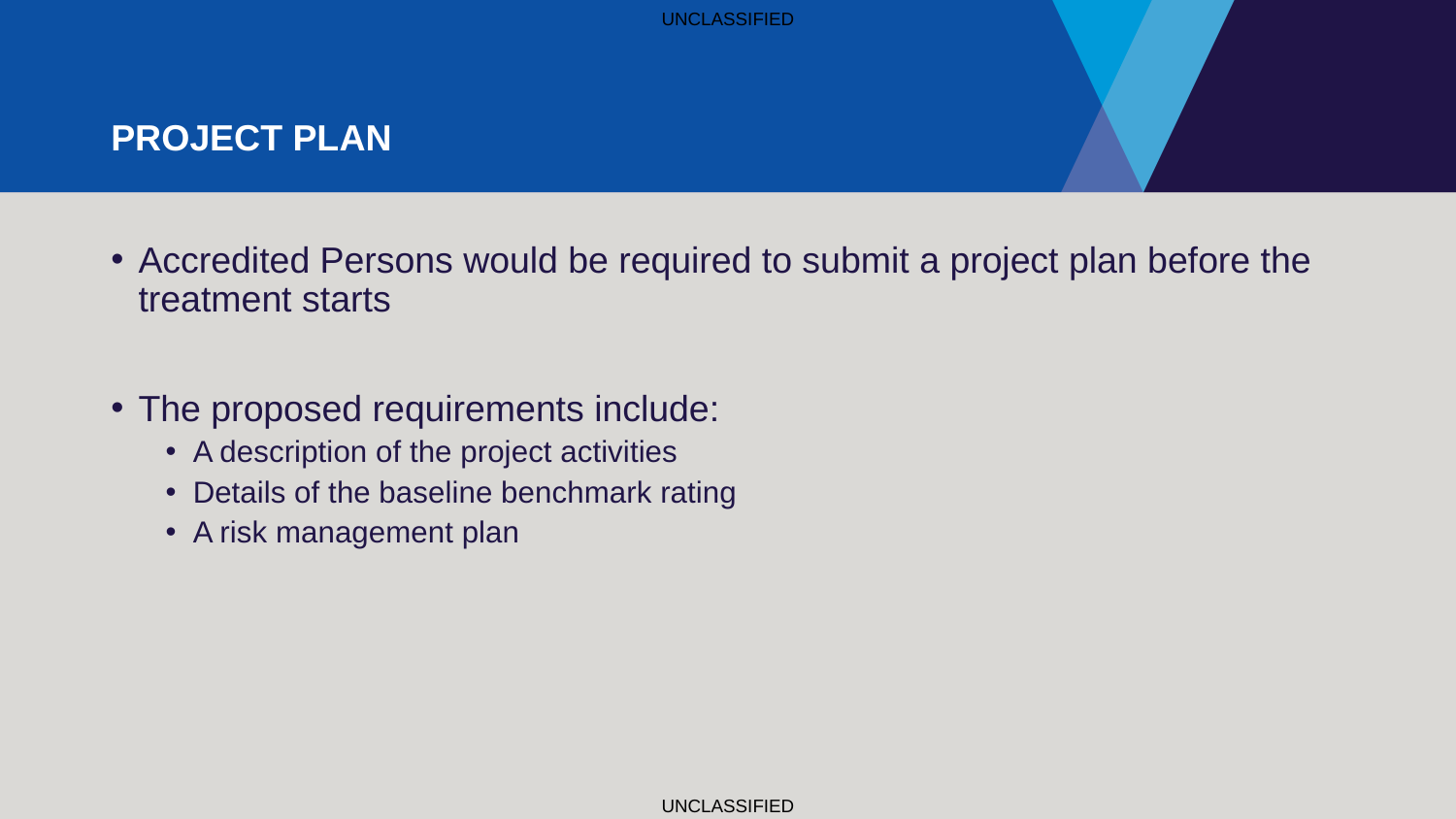

# Project plan
Accredited Persons would be required to submit a project plan before the treatment starts

The proposed requirements include:
A description of the project activities
Details of the baseline benchmark rating
A risk management plan